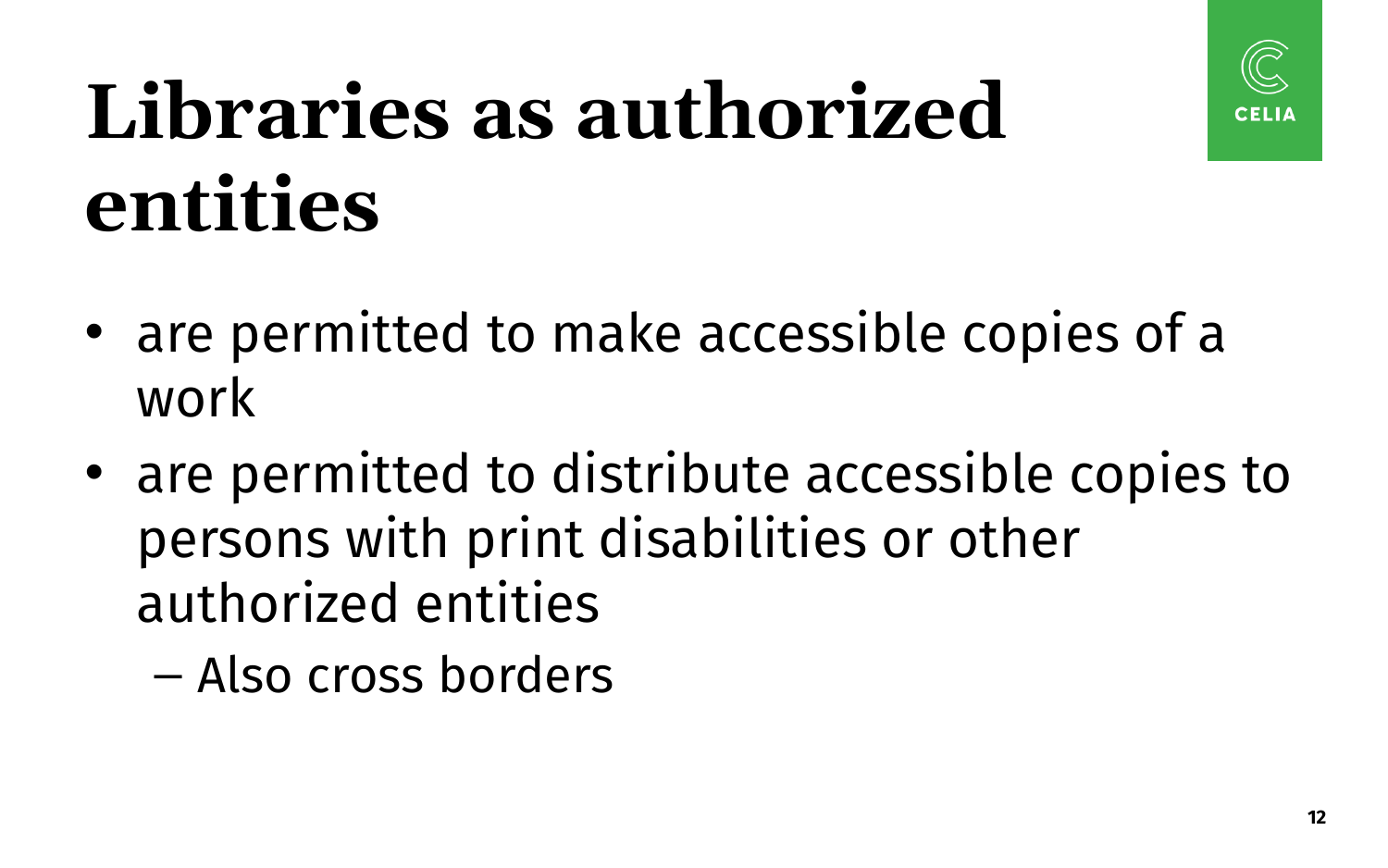

# Libraries as authorized entities
are permitted to make accessible copies of a work
are permitted to distribute accessible copies to persons with print disabilities or other authorized entities
Also cross borders

12